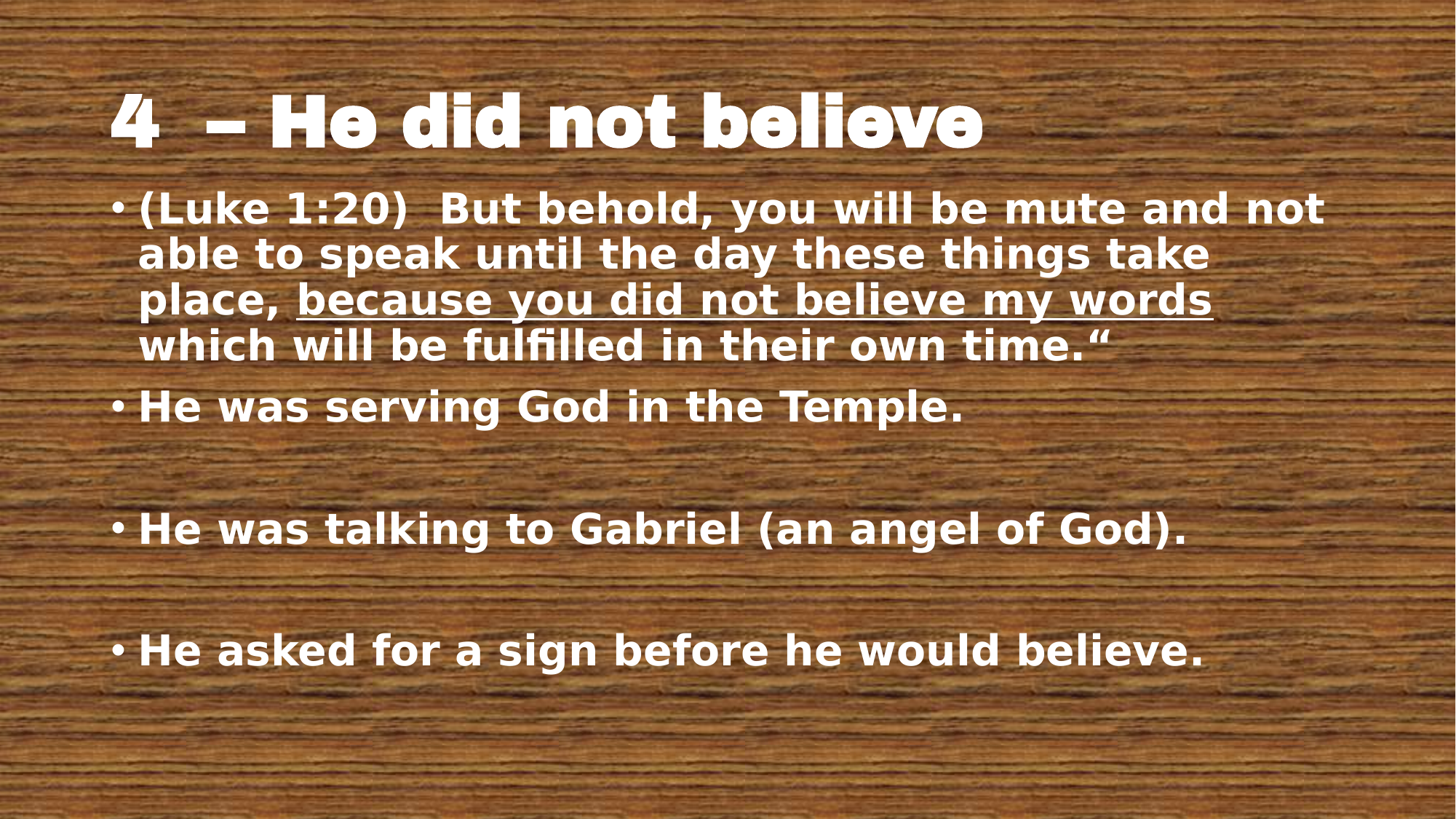

# 4  – He did not believe
(Luke 1:20)  But behold, you will be mute and not able to speak until the day these things take place, because you did not believe my words which will be fulfilled in their own time.“
He was serving God in the Temple.

He was talking to Gabriel (an angel of God).

He asked for a sign before he would believe.